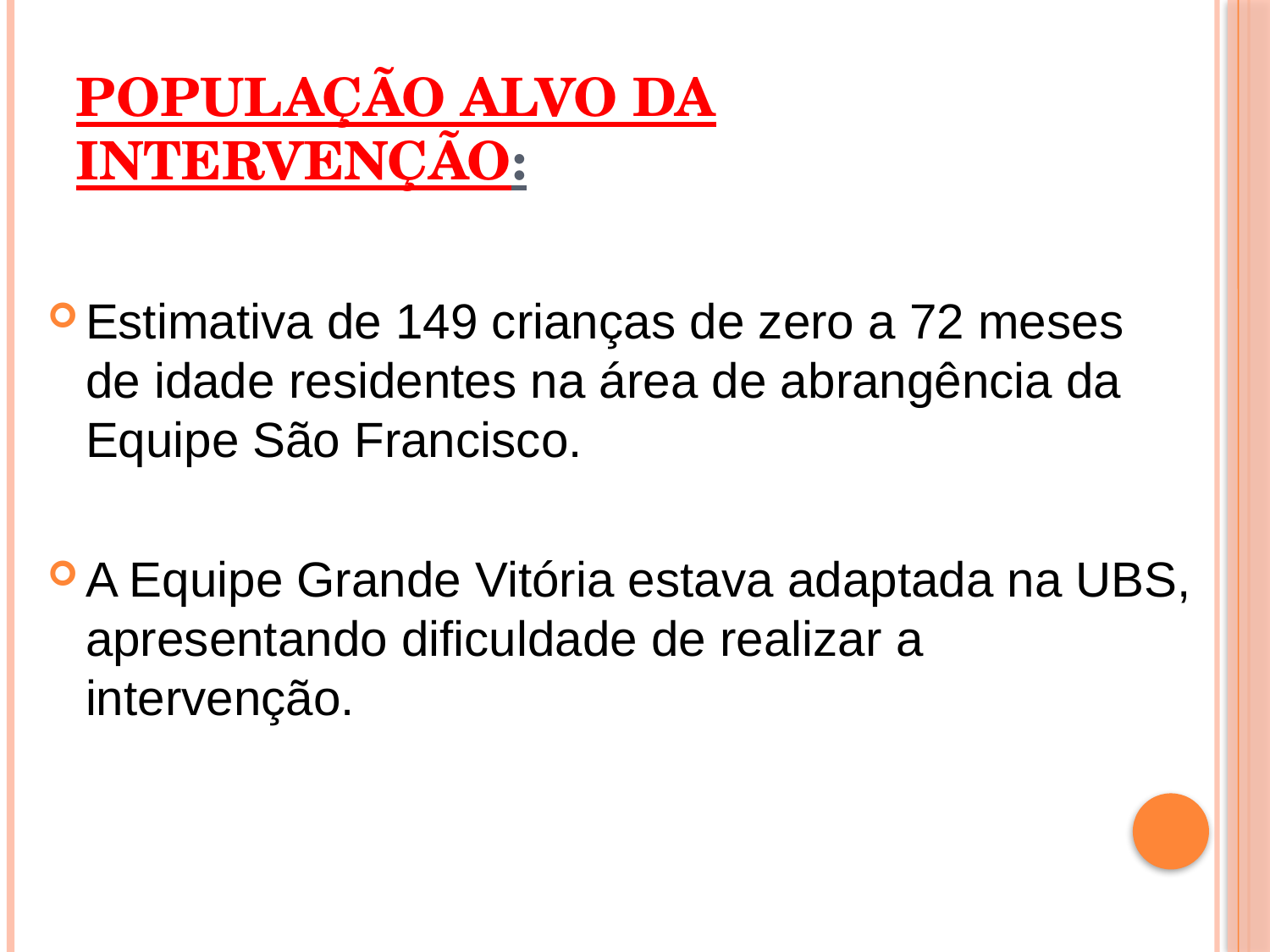

# População alvo da Intervenção:

Estimativa de 149 crianças de zero a 72 meses de idade residentes na área de abrangência da Equipe São Francisco.

A Equipe Grande Vitória estava adaptada na UBS, apresentando dificuldade de realizar a intervenção.